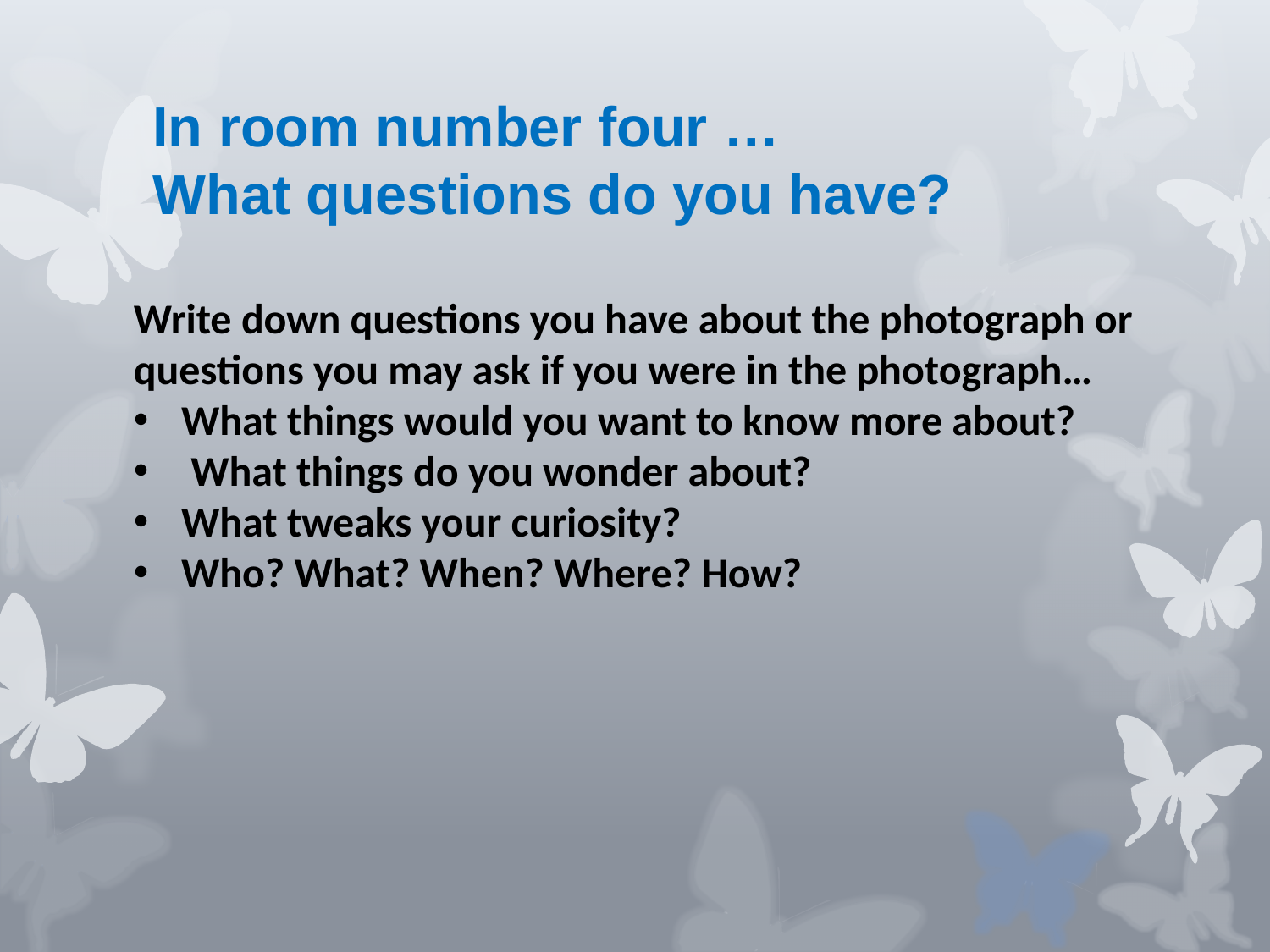

# In room number four … What questions do you have?
Write down questions you have about the photograph or questions you may ask if you were in the photograph…
What things would you want to know more about?
 What things do you wonder about?
What tweaks your curiosity?
Who? What? When? Where? How?